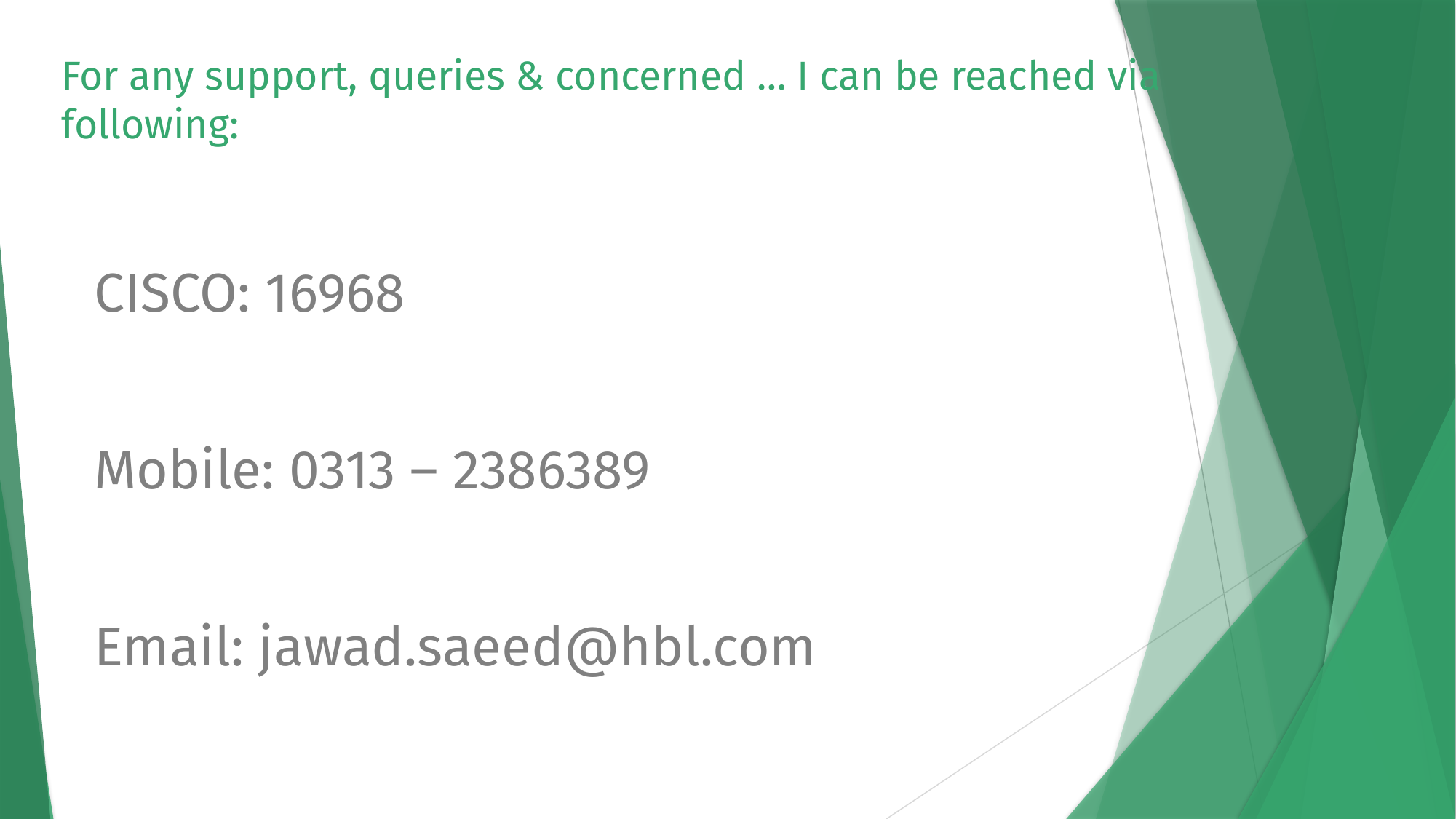

For any support, queries & concerned … I can be reached via following:
CISCO: 16968
Mobile: 0313 – 2386389
Email: jawad.saeed@hbl.com